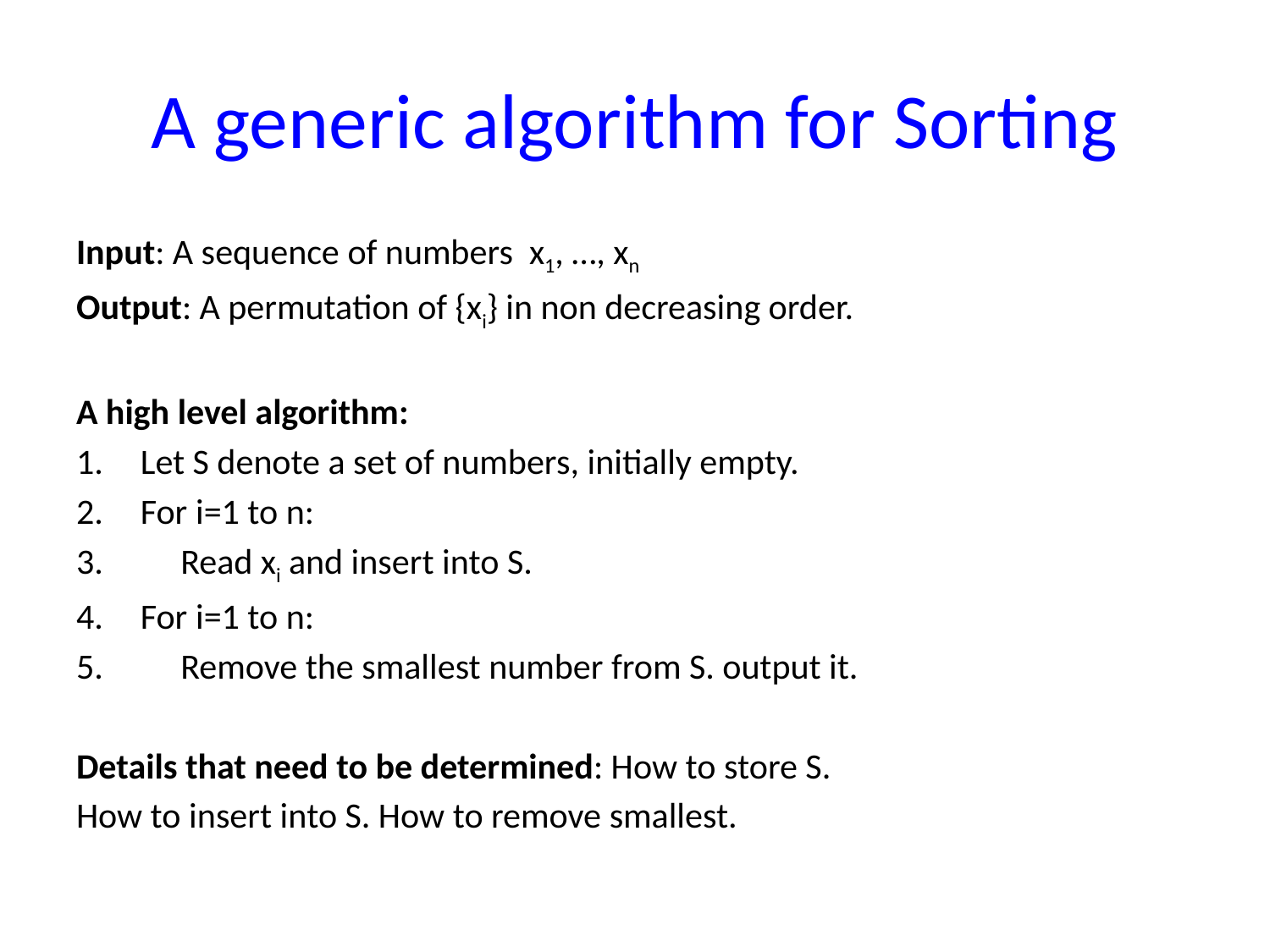

# A generic algorithm for Sorting
Input: A sequence of numbers  x1, …, xn
Output: A permutation of {xi} in non decreasing order.

A high level algorithm:
Let S denote a set of numbers, initially empty.
For i=1 to n:
     Read xi and insert into S.
For i=1 to n:
     Remove the smallest number from S. output it.

Details that need to be determined: How to store S.
How to insert into S. How to remove smallest.